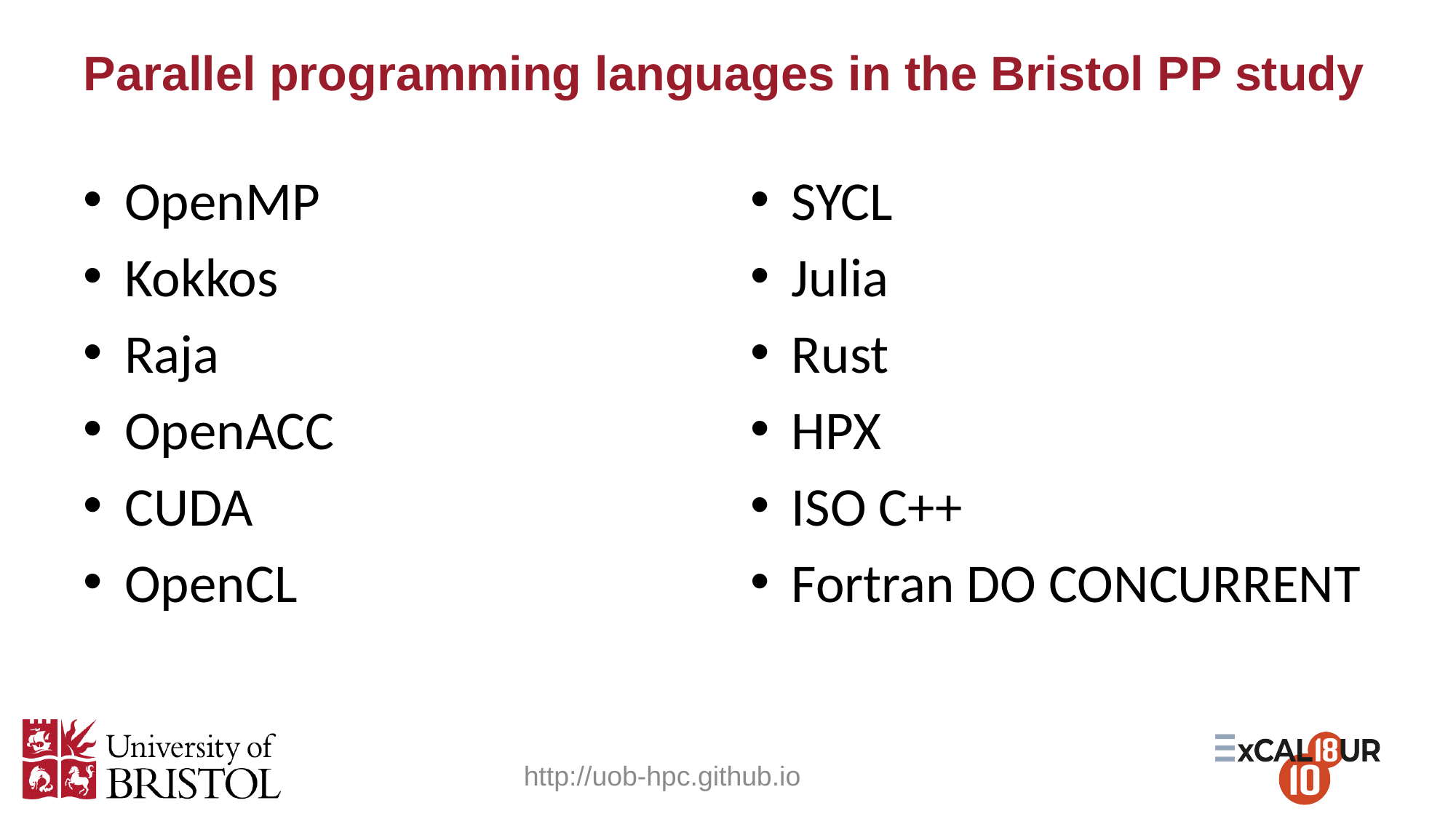

Parallel programming languages in the Bristol PP study
OpenMP
Kokkos
Raja
OpenACC
CUDA
OpenCL
SYCL
Julia
Rust
HPX
ISO C++
Fortran DO CONCURRENT

http://uob-hpc.github.io